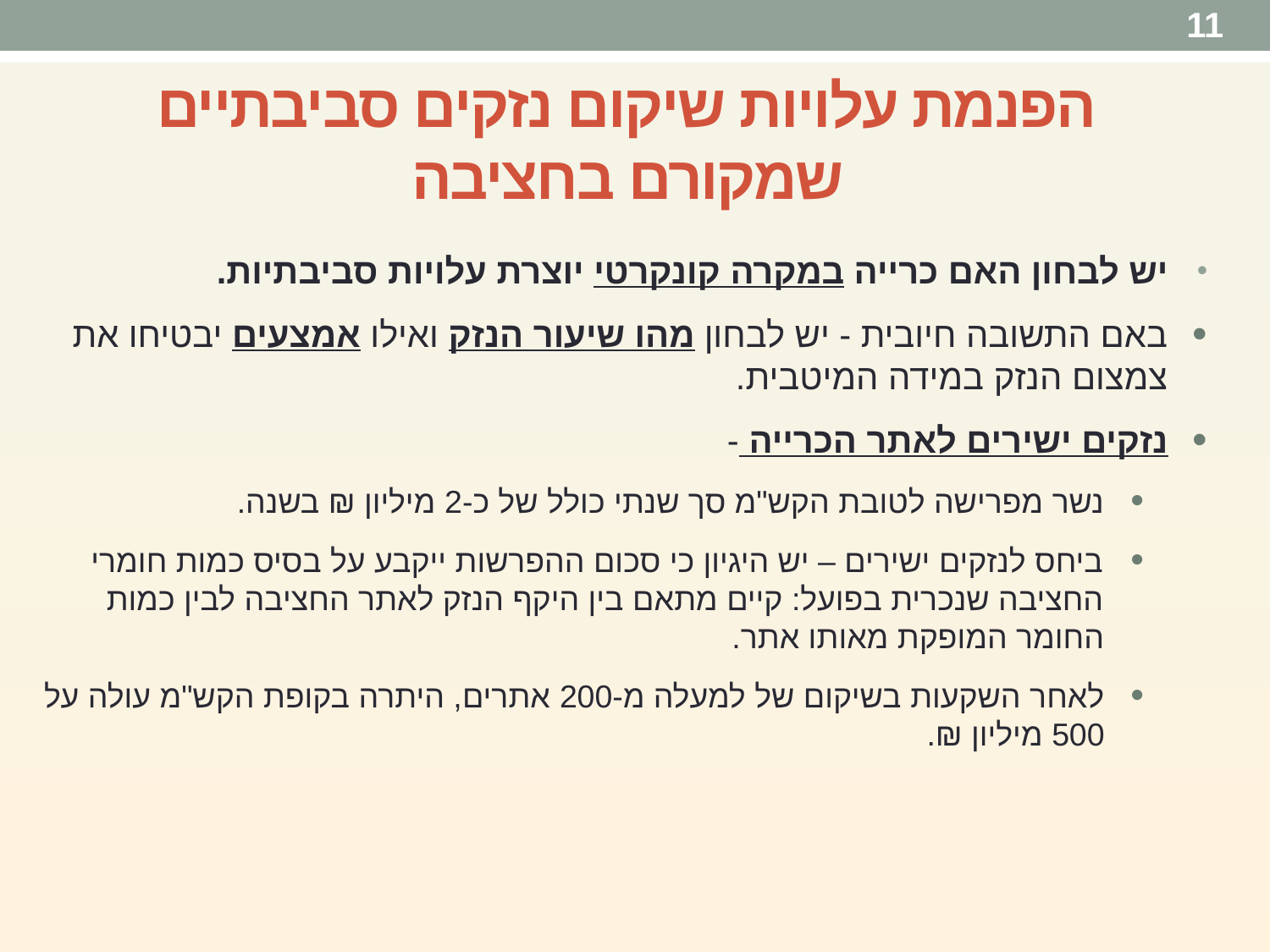

11
# הפנמת עלויות שיקום נזקים סביבתיים שמקורם בחציבה

יש לבחון האם כרייה במקרה קונקרטי יוצרת עלויות סביבתיות.
באם התשובה חיובית - יש לבחון מהו שיעור הנזק ואילו אמצעים יבטיחו את צמצום הנזק במידה המיטבית.
נזקים ישירים לאתר הכרייה -
נשר מפרישה לטובת הקש"מ סך שנתי כולל של כ-2 מיליון ₪ בשנה.
ביחס לנזקים ישירים – יש היגיון כי סכום ההפרשות ייקבע על בסיס כמות חומרי החציבה שנכרית בפועל: קיים מתאם בין היקף הנזק לאתר החציבה לבין כמות החומר המופקת מאותו אתר.
לאחר השקעות בשיקום של למעלה מ-200 אתרים, היתרה בקופת הקש"מ עולה על 500 מיליון ₪.